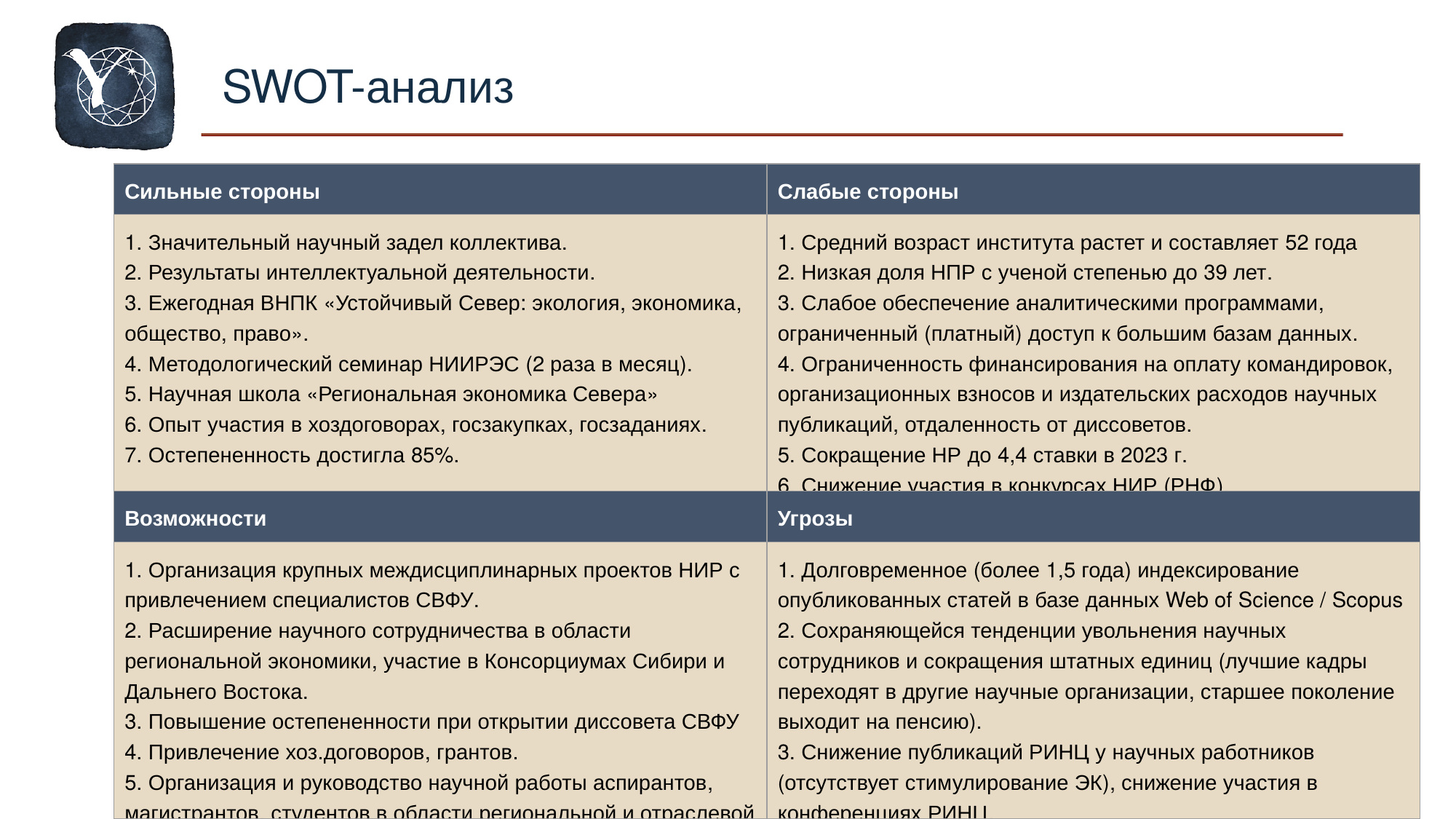

SWOT-анализ
| Сильные стороны | Слабые стороны |
| --- | --- |
| 1. Значительный научный задел коллектива. 2. Результаты интеллектуальной деятельности. 3. Ежегодная ВНПК «Устойчивый Север: экология, экономика, общество, право». 4. Методологический семинар НИИРЭС (2 раза в месяц). 5. Научная школа «Региональная экономика Севера» 6. Опыт участия в хоздоговорах, госзакупках, госзаданиях. 7. Остепененность достигла 85%. | 1. Средний возраст института растет и составляет 52 года 2. Низкая доля НПР с ученой степенью до 39 лет. 3. Слабое обеспечение аналитическими программами, ограниченный (платный) доступ к большим базам данных. 4. Ограниченность финансирования на оплату командировок, организационных взносов и издательских расходов научных публикаций, отдаленность от диссоветов. 5. Сокращение НР до 4,4 ставки в 2023 г. 6. Снижение участия в конкурсах НИР (РНФ). 7. Отсутствие докторов наук в составе института. |
| Возможности | Угрозы |
| 1. Организация крупных междисциплинарных проектов НИР с привлечением специалистов СВФУ. 2. Расширение научного сотрудничества в области региональной экономики, участие в Консорциумах Сибири и Дальнего Востока. 3. Повышение остепененности при открытии диссовета СВФУ 4. Привлечение хоз.договоров, грантов. 5. Организация и руководство научной работы аспирантов, магистрантов, студентов в области региональной и отраслевой экономики | 1. Долговременное (более 1,5 года) индексирование опубликованных статей в базе данных Web of Science / Scopus 2. Сохраняющейся тенденции увольнения научных сотрудников и сокращения штатных единиц (лучшие кадры переходят в другие научные организации, старшее поколение выходит на пенсию). 3. Снижение публикаций РИНЦ у научных работников (отсутствует стимулирование ЭК), снижение участия в конференциях РИНЦ. 4. Отсутствие диссовета СВФУ на экономике |